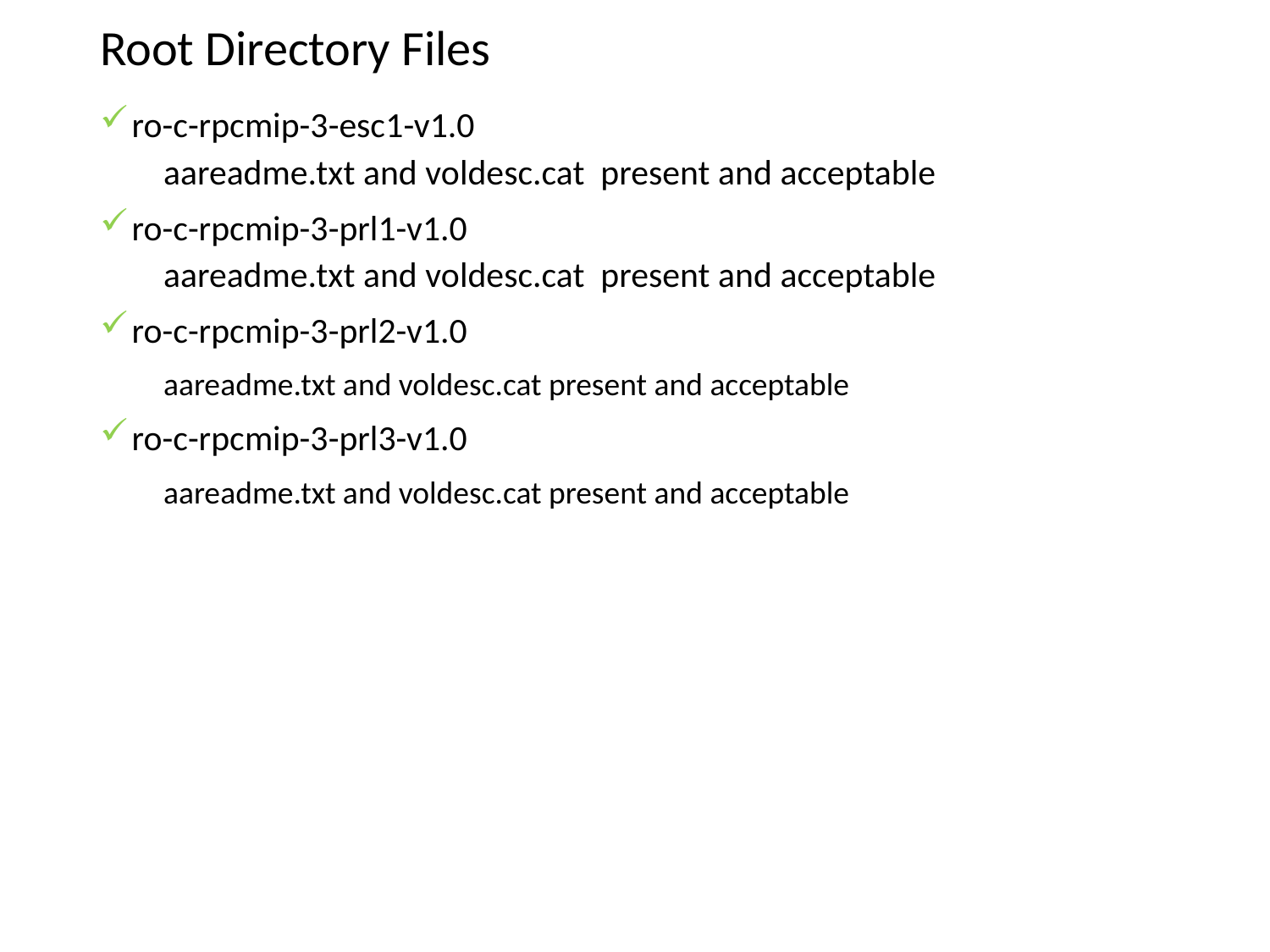

# Root Directory Files
ro-c-rpcmip-3-esc1-v1.0
aareadme.txt and voldesc.cat  present and acceptable
ro-c-rpcmip-3-prl1-v1.0
aareadme.txt and voldesc.cat  present and acceptable
ro-c-rpcmip-3-prl2-v1.0
aareadme.txt and voldesc.cat present and acceptable
ro-c-rpcmip-3-prl3-v1.0
aareadme.txt and voldesc.cat present and acceptable